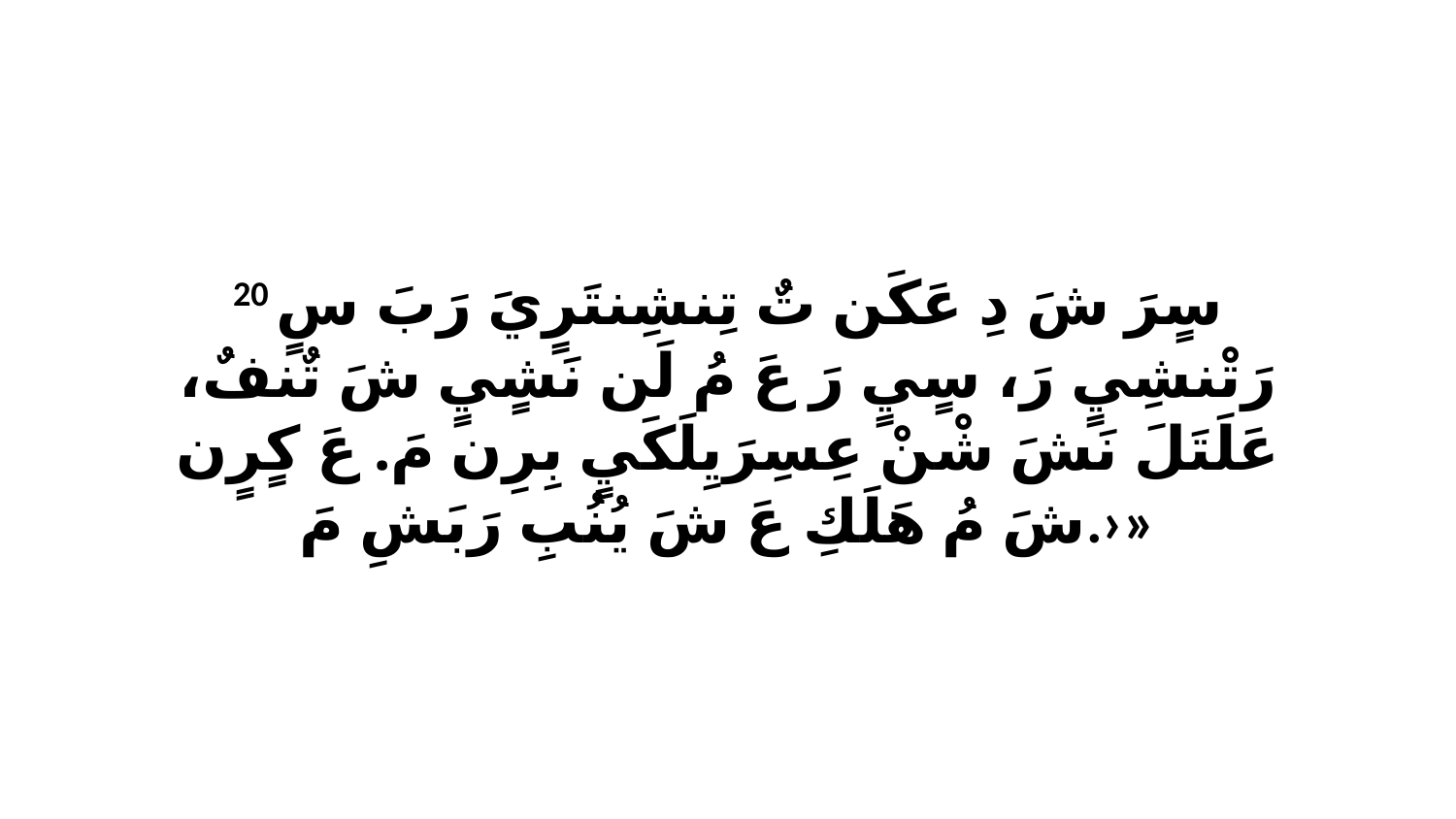

20 سٍرَ شَ دِ عَكَن تٌ تِنشِنتَرٍيَ رَبَ سٍ رَتْنشِيٍ رَ، سٍيٍ رَ عَ مُ لَن نَشٍيٍ شَ تٌنفٌ، عَلَتَلَ نَشَ شْنْ عِسِرَيِلَكَيٍ بِرِن مَ. عَ كٍرٍن شَ مُ هَلَكِ عَ شَ يُنُبِ رَبَشِ مَ.›»